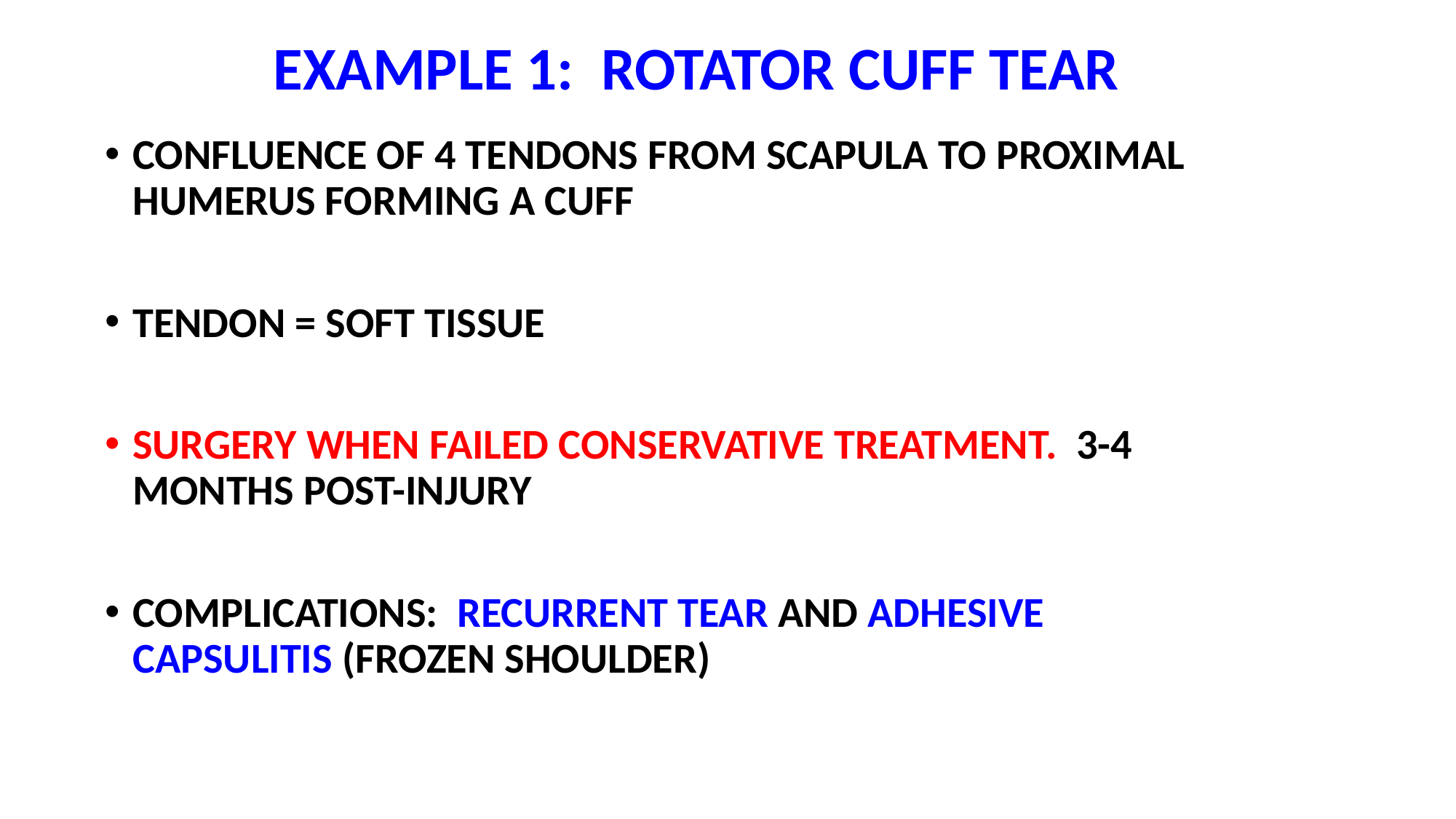

EXAMPLE 1:  ROTATOR CUFF TEAR
CONFLUENCE OF 4 TENDONS FROM SCAPULA TO PROXIMAL HUMERUS FORMING A CUFF

TENDON = SOFT TISSUE

SURGERY WHEN FAILED CONSERVATIVE TREATMENT.  3-4 MONTHS POST-INJURY

COMPLICATIONS:  RECURRENT TEAR AND ADHESIVE CAPSULITIS (FROZEN SHOULDER)